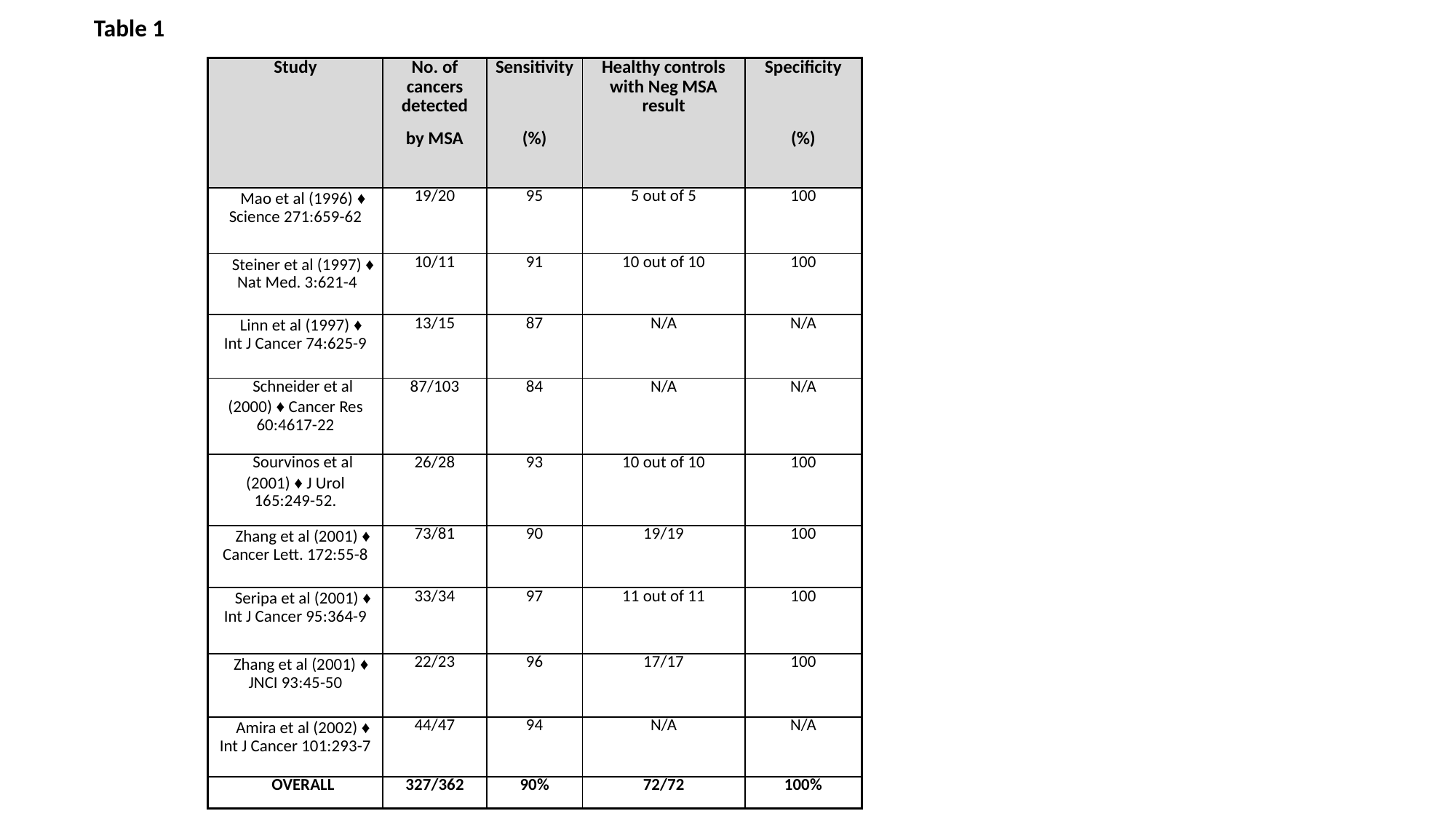

Table 1
| Study | No. of cancers detected | Sensitivity | Healthy controls with Neg MSA result | Specificity |
| --- | --- | --- | --- | --- |
|  | by MSA | (%) |  | (%) |
| Mao et al (1996) ♦ Science 271:659-62 | 19/20 | 95 | 5 out of 5 | 100 |
| Steiner et al (1997) ♦ Nat Med. 3:621-4 | 10/11 | 91 | 10 out of 10 | 100 |
| Linn et al (1997) ♦ Int J Cancer 74:625-9 | 13/15 | 87 | N/A | N/A |
| Schneider et al (2000) ♦ Cancer Res 60:4617-22 | 87/103 | 84 | N/A | N/A |
| Sourvinos et al (2001) ♦ J Urol 165:249-52. | 26/28 | 93 | 10 out of 10 | 100 |
| Zhang et al (2001) ♦ Cancer Lett. 172:55-8 | 73/81 | 90 | 19/19 | 100 |
| Seripa et al (2001) ♦ Int J Cancer 95:364-9 | 33/34 | 97 | 11 out of 11 | 100 |
| Zhang et al (2001) ♦ JNCI 93:45-50 | 22/23 | 96 | 17/17 | 100 |
| Amira et al (2002) ♦ Int J Cancer 101:293-7 | 44/47 | 94 | N/A | N/A |
| OVERALL | 327/362 | 90% | 72/72 | 100% |